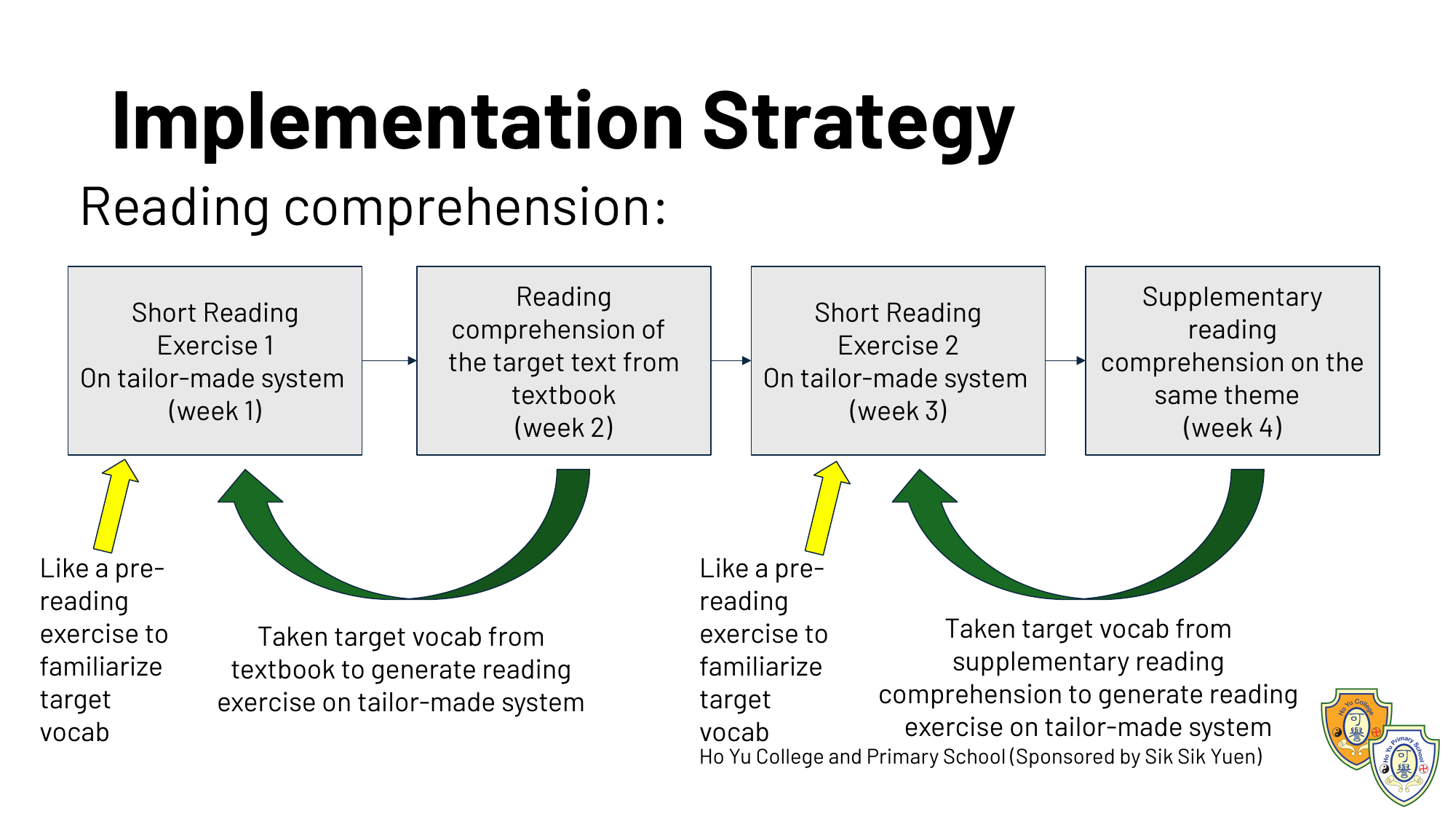

# Implementation Strategy
Reading comprehension:

Short Reading Exercise 1
On tailor-made system
(week 1)
Reading comprehension of
the target text from textbook
(week 2)
Short Reading Exercise 2
On tailor-made system
(week 3)
Supplementary reading comprehension on the same theme
(week 4)

Like a pre-reading exercise to familiarize target vocab
Like a pre-reading exercise to familiarize target vocab
Taken target vocab from supplementary reading comprehension to generate reading exercise on tailor-made system

Taken target vocab from textbook to generate reading exercise on tailor-made system